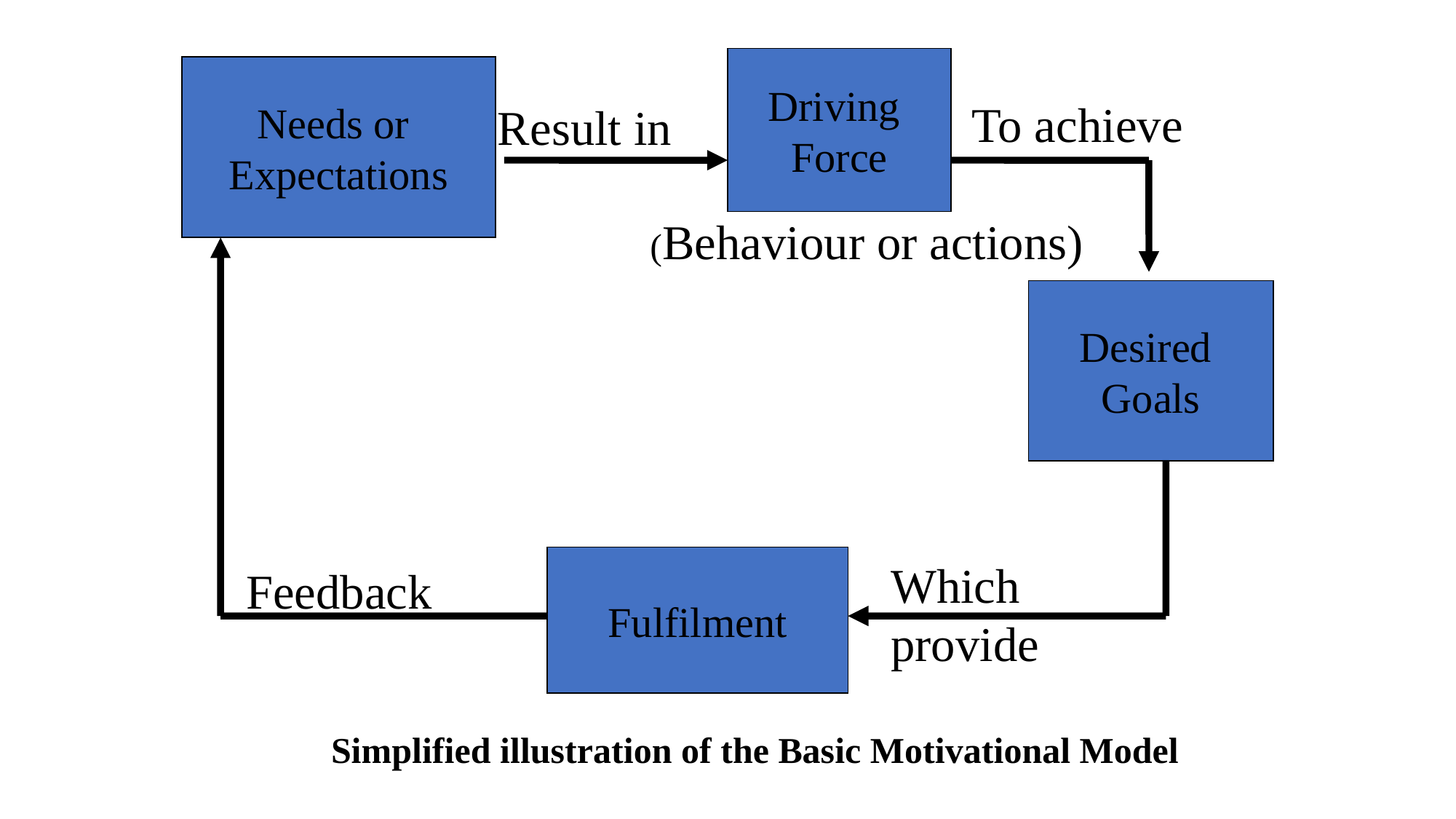

Driving
Force
Needs or
Expectations
To achieve
Result in

(Behaviour or actions)

Desired
Goals

Fulfilment
Which provide
Feedback

Simplified illustration of the Basic Motivational Model